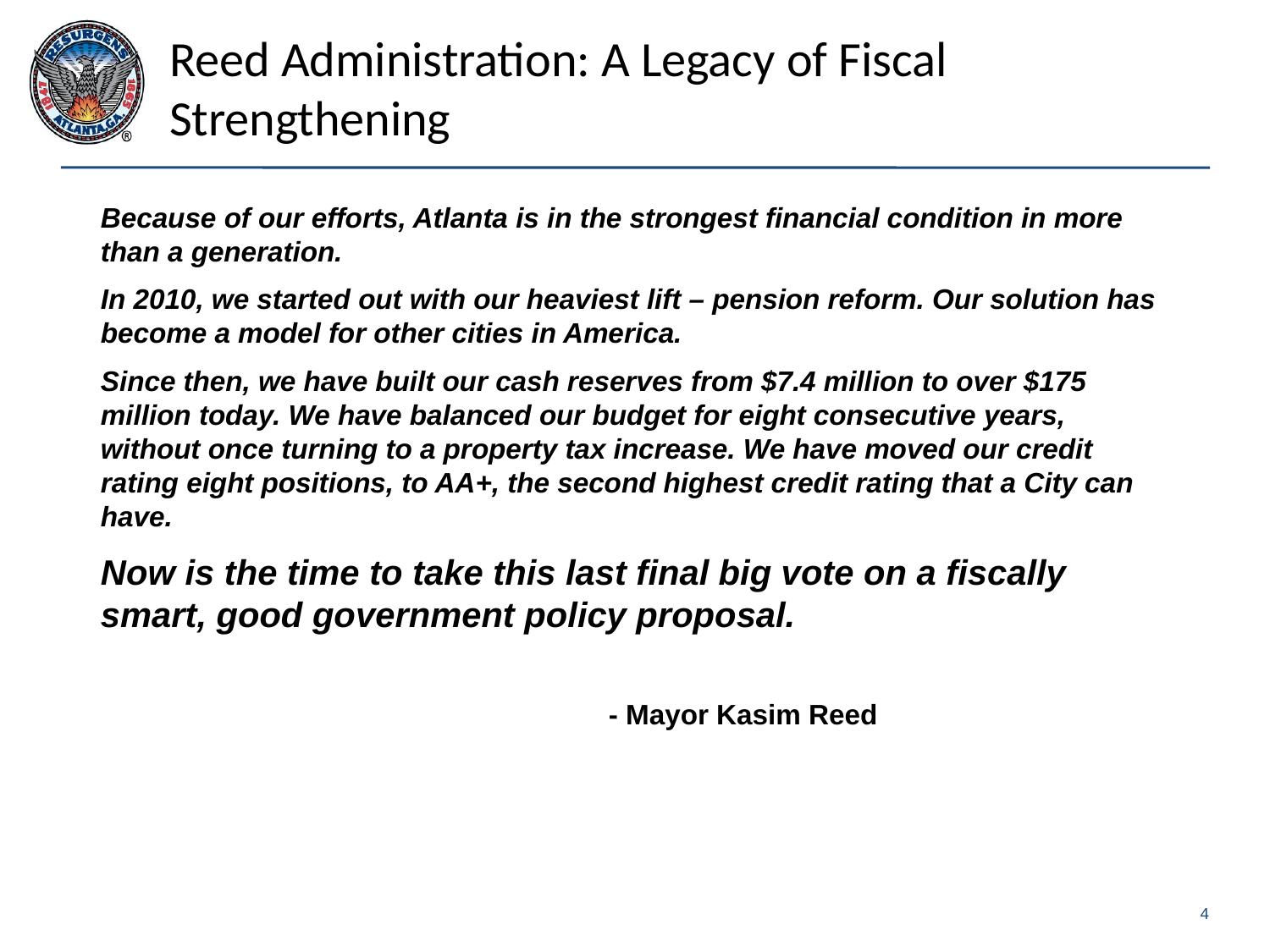

# Reed Administration: A Legacy of Fiscal Strengthening
Because of our efforts, Atlanta is in the strongest financial condition in more than a generation.
In 2010, we started out with our heaviest lift – pension reform. Our solution has become a model for other cities in America.
Since then, we have built our cash reserves from $7.4 million to over $175 million today. We have balanced our budget for eight consecutive years, without once turning to a property tax increase. We have moved our credit rating eight positions, to AA+, the second highest credit rating that a City can have.
Now is the time to take this last final big vote on a fiscally smart, good government policy proposal.

				- Mayor Kasim Reed